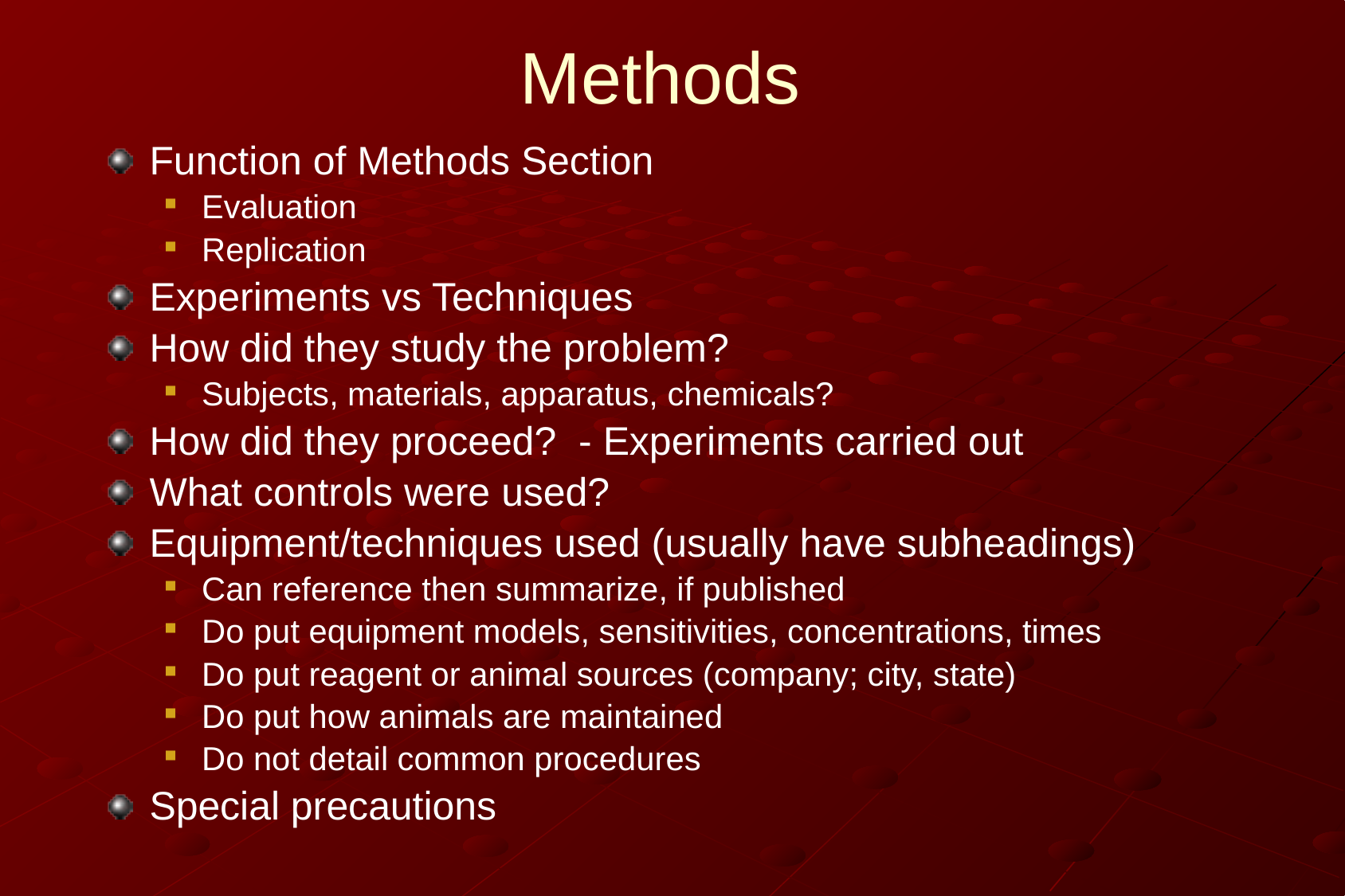

# Methods
Function of Methods Section
Evaluation
Replication
Experiments vs Techniques
How did they study the problem?
Subjects, materials, apparatus, chemicals?
How did they proceed?  - Experiments carried out
What controls were used?
Equipment/techniques used (usually have subheadings)
Can reference then summarize, if published
Do put equipment models, sensitivities, concentrations, times
Do put reagent or animal sources (company; city, state)
Do put how animals are maintained
Do not detail common procedures
Special precautions